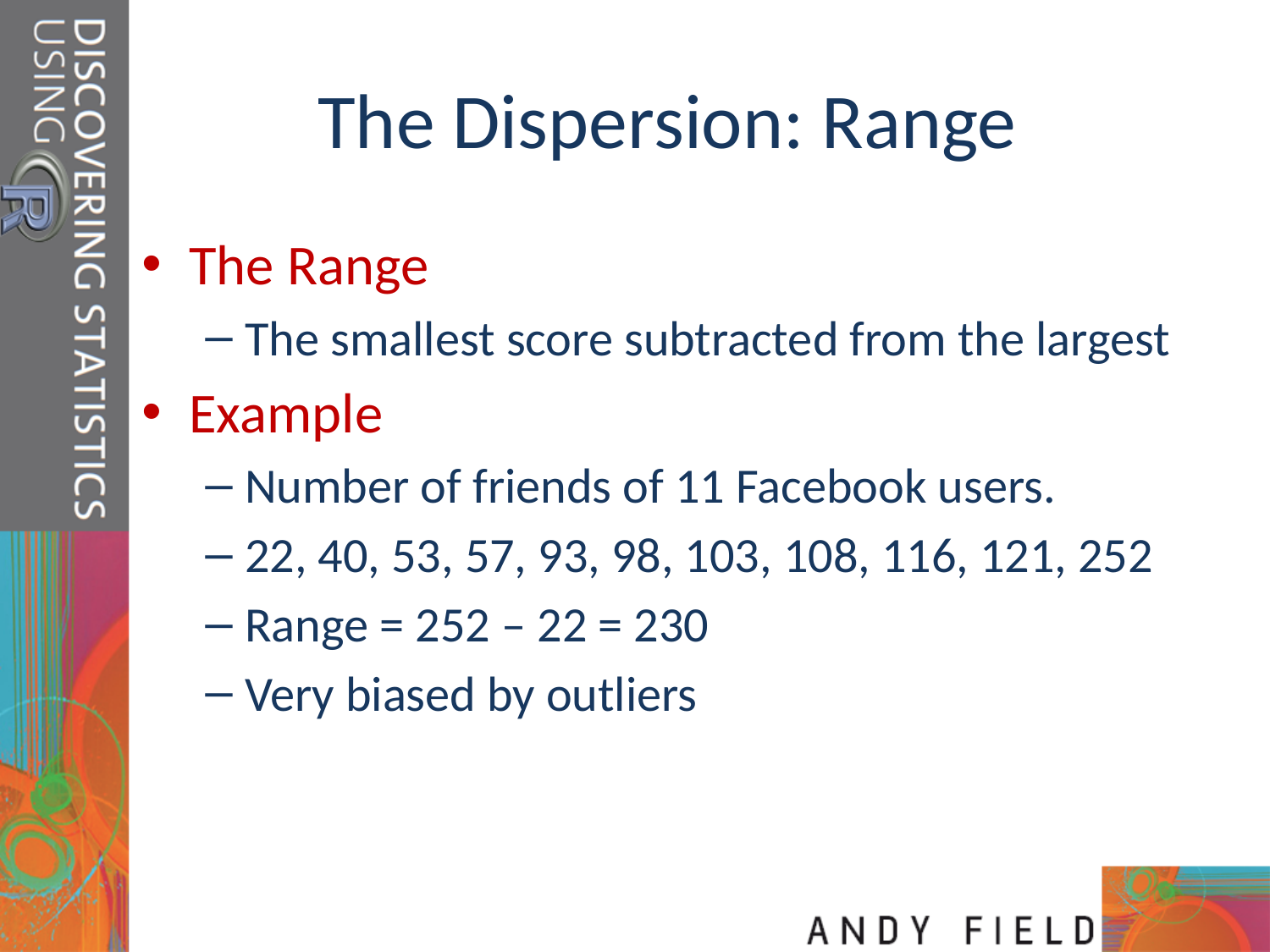

# The Dispersion: Range
The Range
The smallest score subtracted from the largest
Example
Number of friends of 11 Facebook users.
22, 40, 53, 57, 93, 98, 103, 108, 116, 121, 252
Range = 252 – 22 = 230
Very biased by outliers